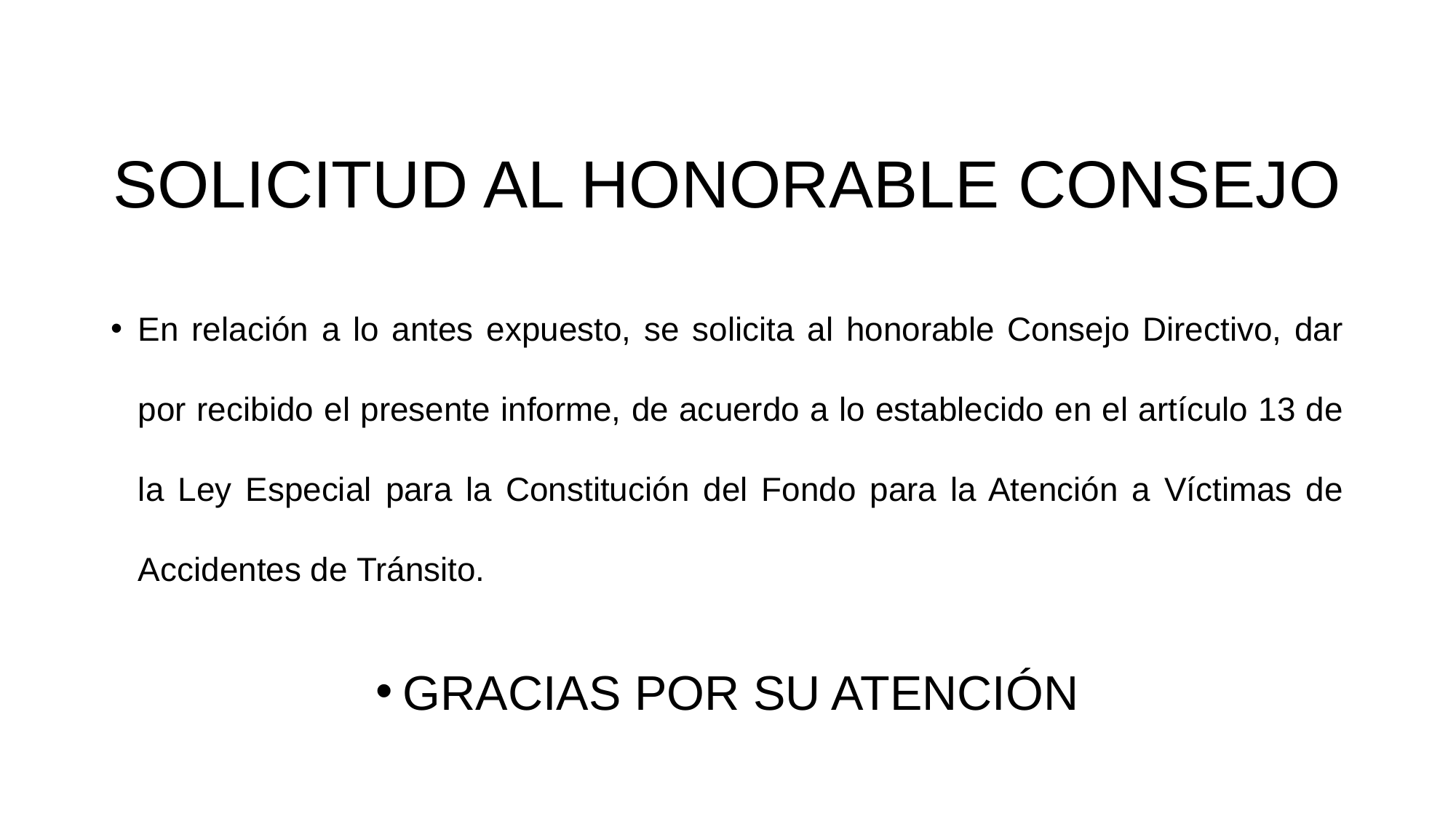

# SOLICITUD AL HONORABLE CONSEJO
En relación a lo antes expuesto, se solicita al honorable Consejo Directivo, dar por recibido el presente informe, de acuerdo a lo establecido en el artículo 13 de la Ley Especial para la Constitución del Fondo para la Atención a Víctimas de Accidentes de Tránsito.
GRACIAS POR SU ATENCIÓN